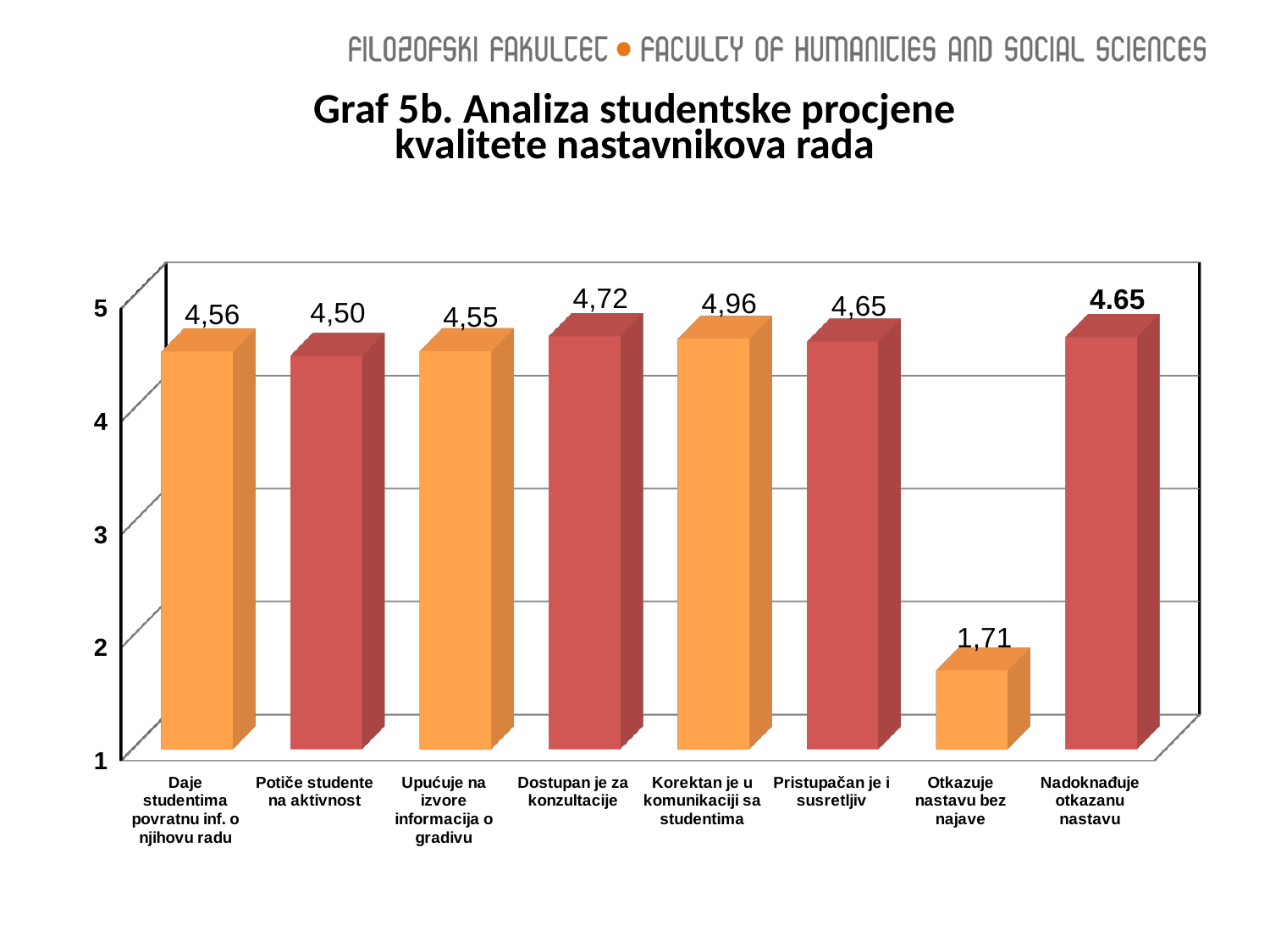

Graf 5b. Analiza studentske procjene
kvalitete nastavnikova rada

[unsupported chart]